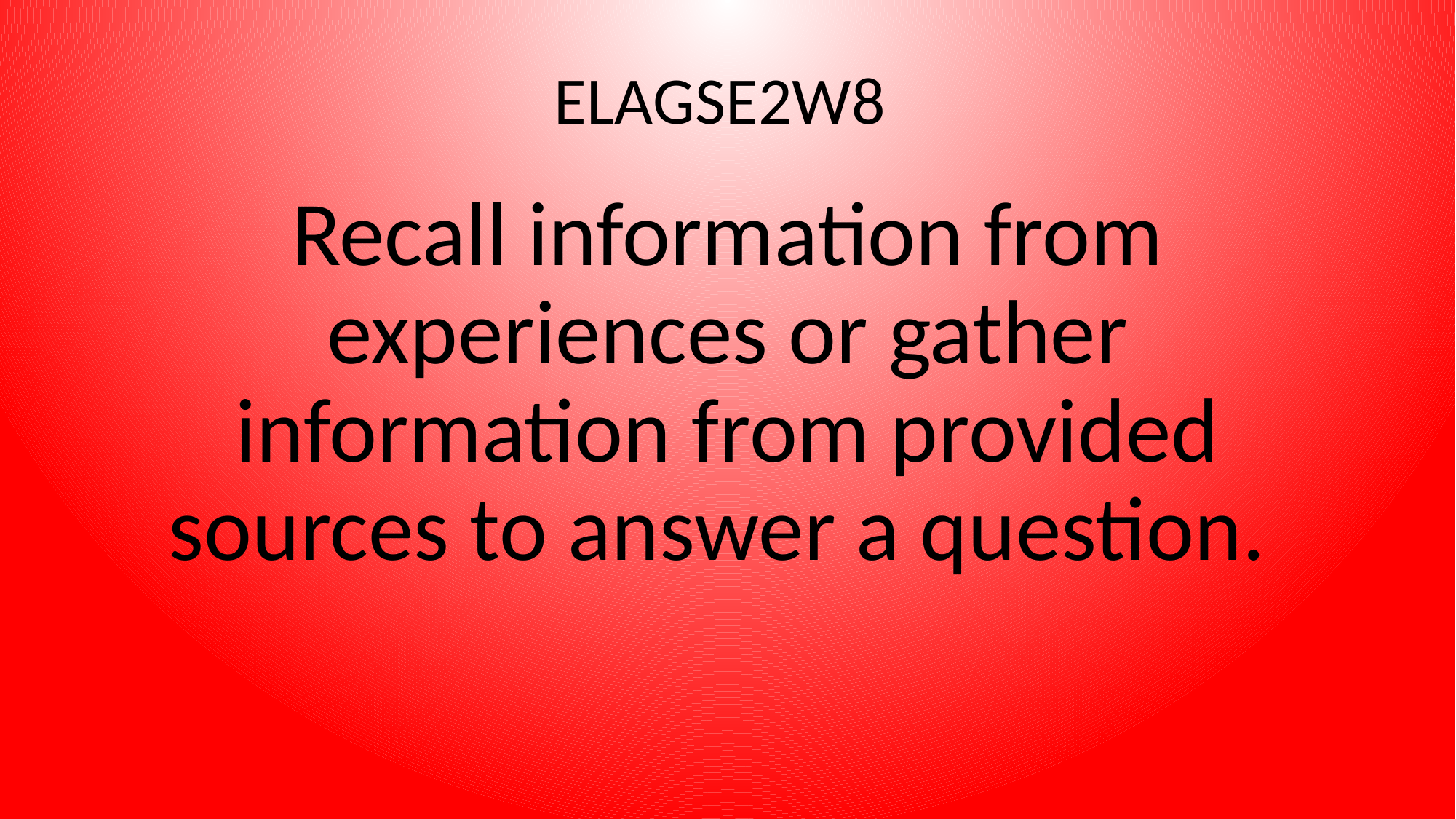

# ELAGSE2W8
Recall information from experiences or gather information from provided sources to answer a question.